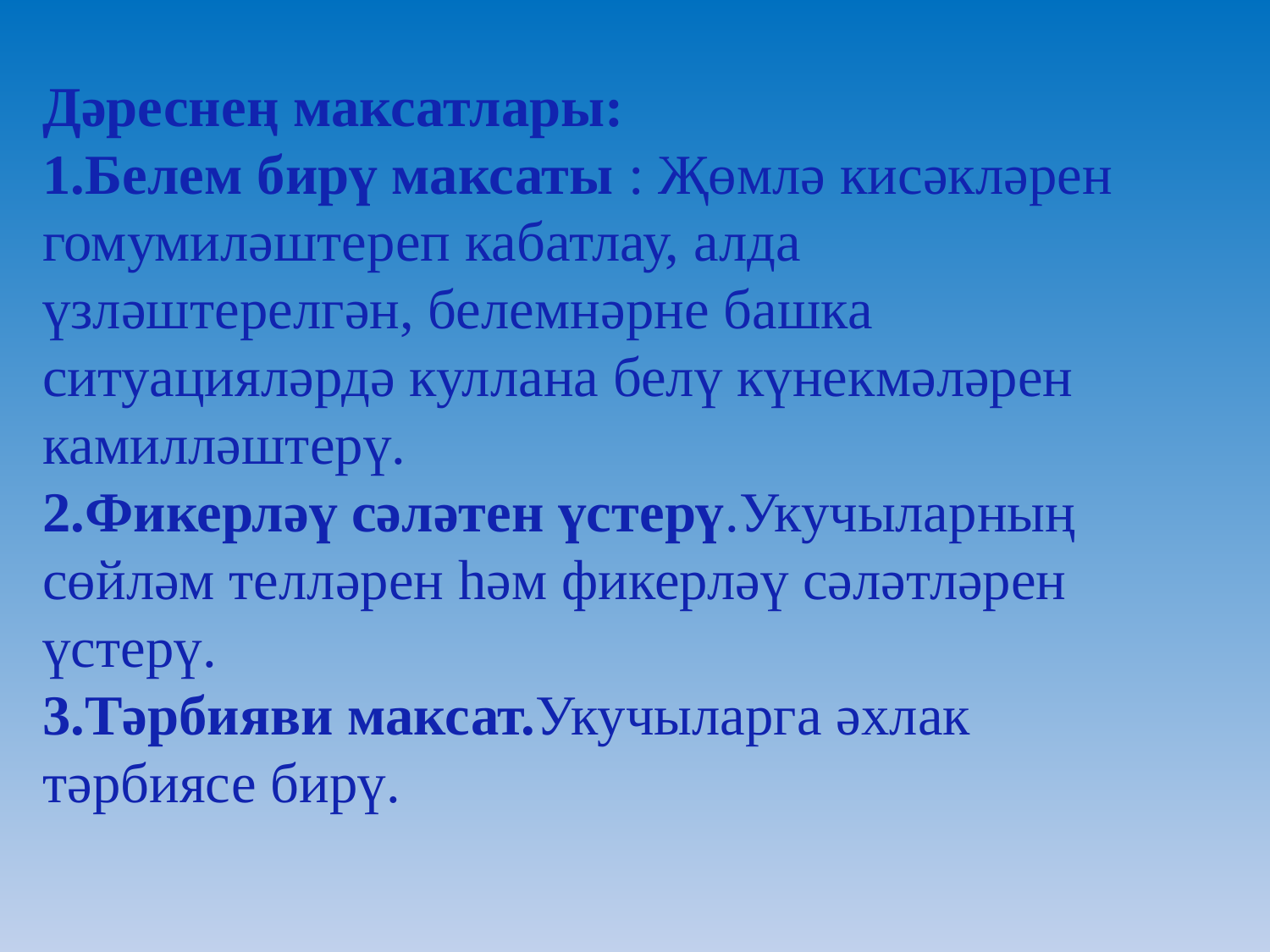

Дәреснең максатлары:
1.Белем бирү максаты : Җөмлә кисәкләрен гомумиләштереп кабатлау, алда үзләштерелгән, белемнәрне башка ситуацияләрдә куллана белү күнекмәләрен камилләштерү.
2.Фикерләү сәләтен үстерү.Укучыларның сөйләм телләрен һәм фикерләү сәләтләрен үстерү.
3.Тәрбияви максат.Укучыларга әхлак тәрбиясе бирү.